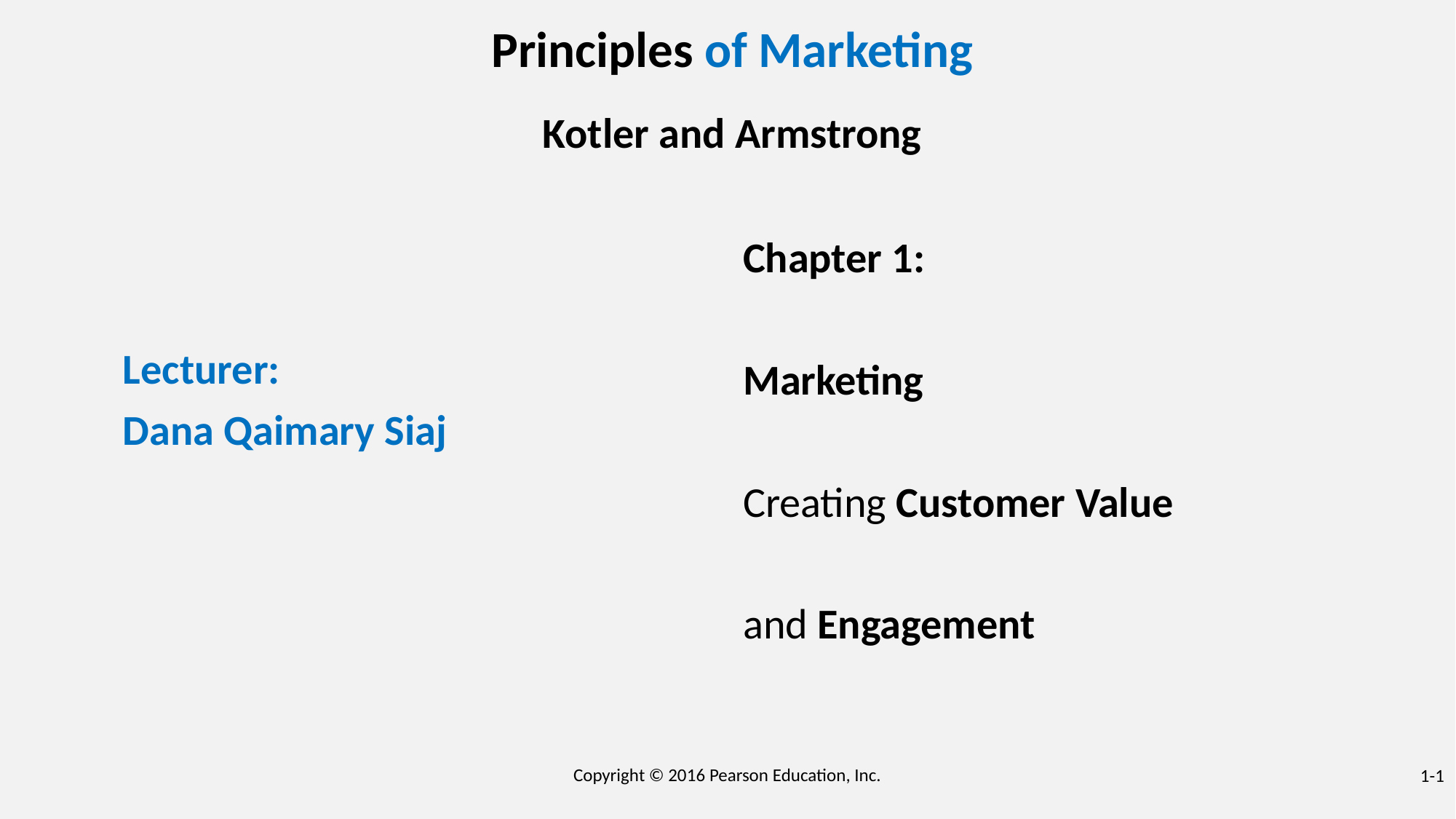

# Principles of Marketing
Kotler and Armstrong
Chapter 1:

Marketing

Creating Customer Value

and Engagement
Lecturer:
Dana Qaimary Siaj
Copyright © 2016 Pearson Education, Inc.
1-1